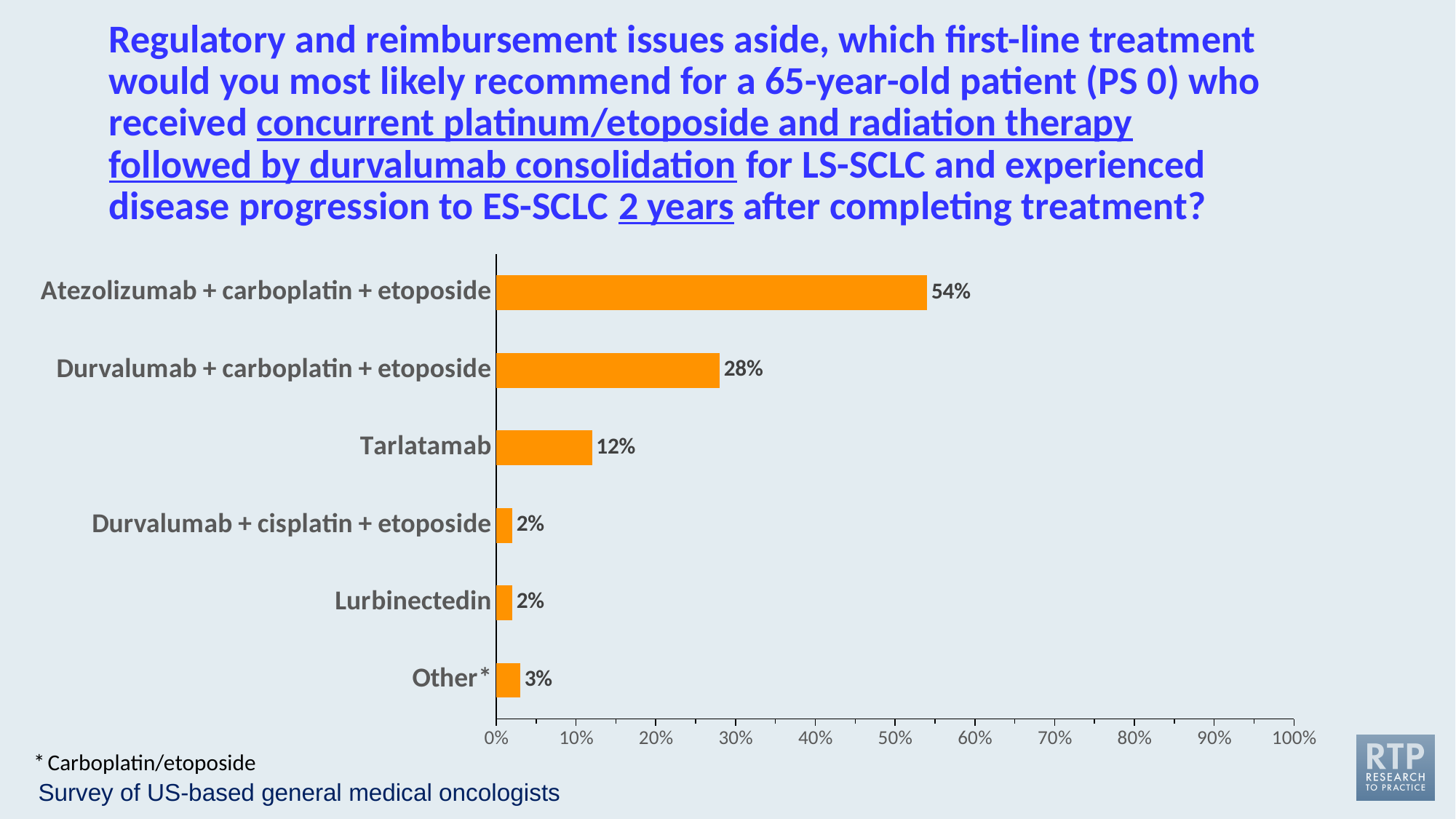

Regulatory and reimbursement issues aside, which first-line treatment would you most likely recommend for a 65-year-old patient (PS 0) who received concurrent platinum/etoposide and radiation therapy followed by durvalumab consolidation for LS-SCLC and experienced disease progression to ES-SCLC 2 years after completing treatment?

### Chart

| Category | % Responding "Yes" |
|---|---|
| Atezolizumab + carboplatin + etoposide | 0.54 |
| Durvalumab + carboplatin + etoposide | 0.28 |
| Tarlatamab | 0.12 |
| Durvalumab + cisplatin + etoposide | 0.02 |
| Lurbinectedin | 0.02 |
| Other* | 0.03 |
* Carboplatin/etoposide